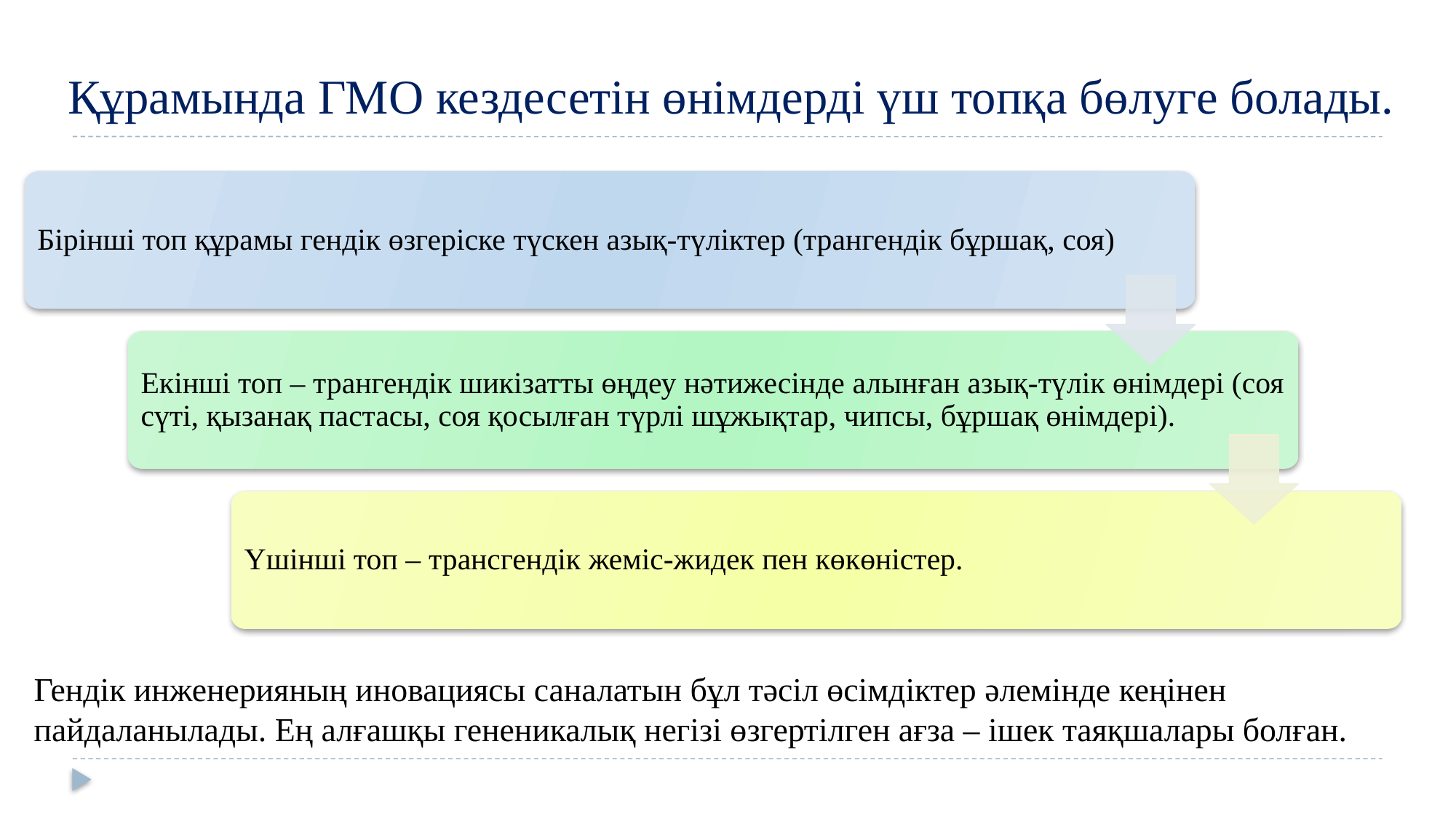

#
Құрамында ГМО кездесетін өнімдерді үш топқа бөлуге болады.
Бірінші топ құрамы гендік өзгеріске түскен азық-түліктер (трангендік бұршақ, соя)
Екінші топ – трангендік шикізатты өңдеу нәтижесінде алынған азық-түлік өнімдері (соя сүті, қызанақ пастасы, соя қосылған түрлі шұжықтар, чипсы, бұршақ өнімдері).
Үшінші топ – трансгендік жеміс-жидек пен көкөністер.

Гендік инженерияның иновациясы саналатын бұл тәсіл өсімдіктер әлемінде кеңінен пайдаланылады. Ең алғашқы гененикалық негізі өзгертілген ағза – ішек таяқшалары болған.